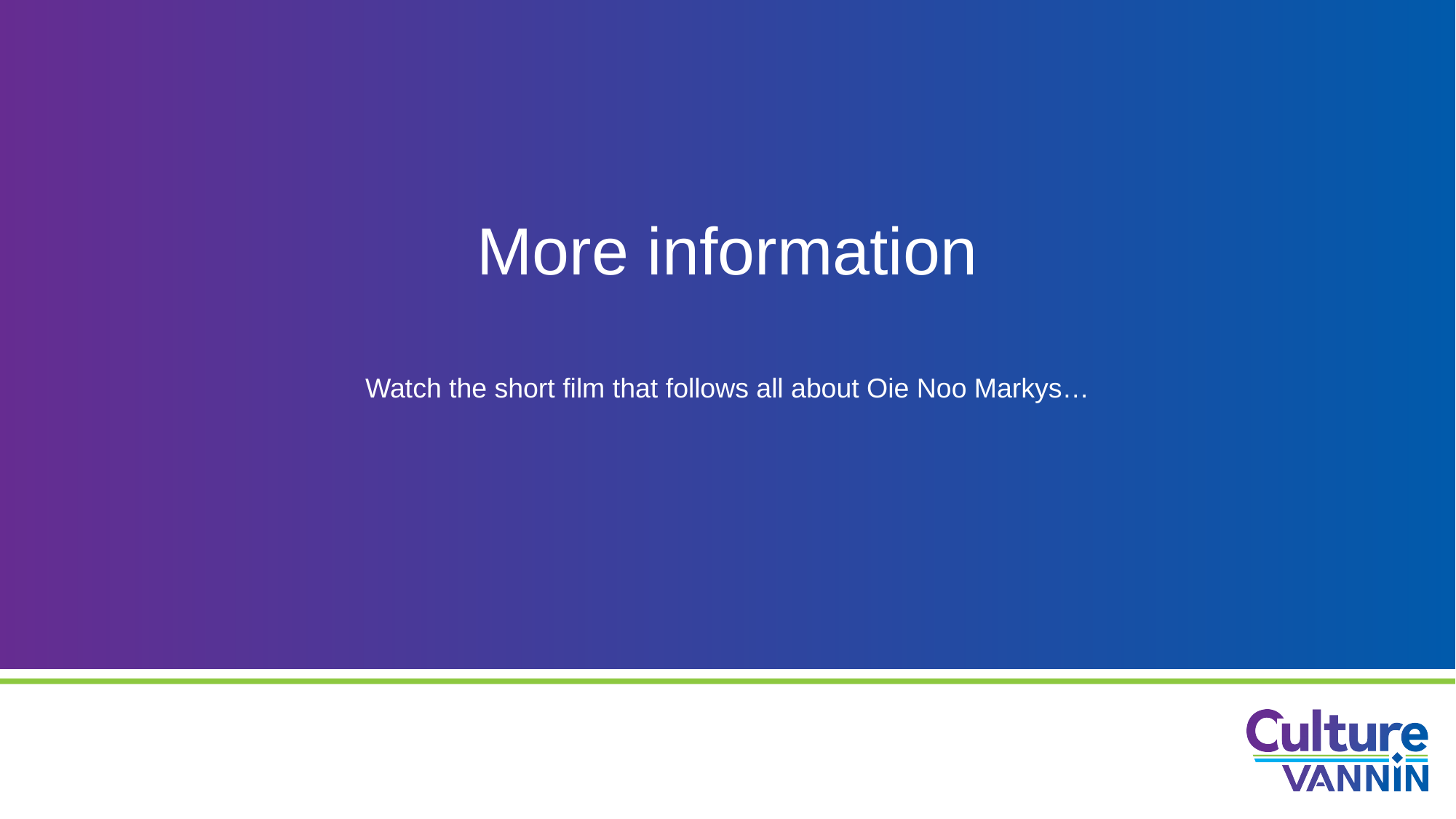

# More information
Watch the short film that follows all about Oie Noo Markys…